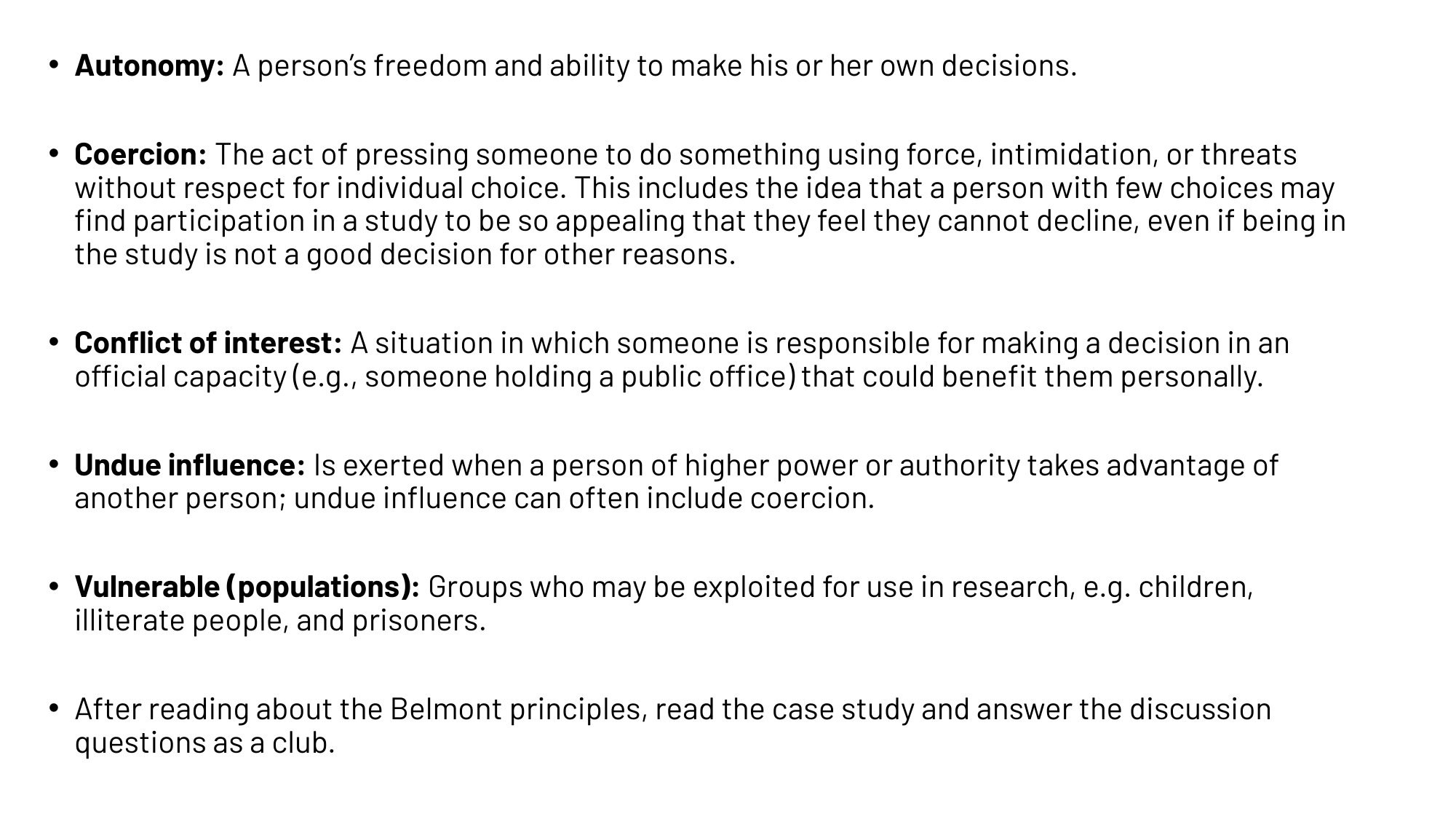

Autonomy: A person’s freedom and ability to make his or her own decisions.

Coercion: The act of pressing someone to do something using force, intimidation, or threats without respect for individual choice. This includes the idea that a person with few choices may find participation in a study to be so appealing that they feel they cannot decline, even if being in the study is not a good decision for other reasons.

Conflict of interest: A situation in which someone is responsible for making a decision in an official capacity (e.g., someone holding a public office) that could benefit them personally.

Undue influence: Is exerted when a person of higher power or authority takes advantage of another person; undue influence can often include coercion.

Vulnerable (populations): Groups who may be exploited for use in research, e.g. children, illiterate people, and prisoners.

After reading about the Belmont principles, read the case study and answer the discussion questions as a club.